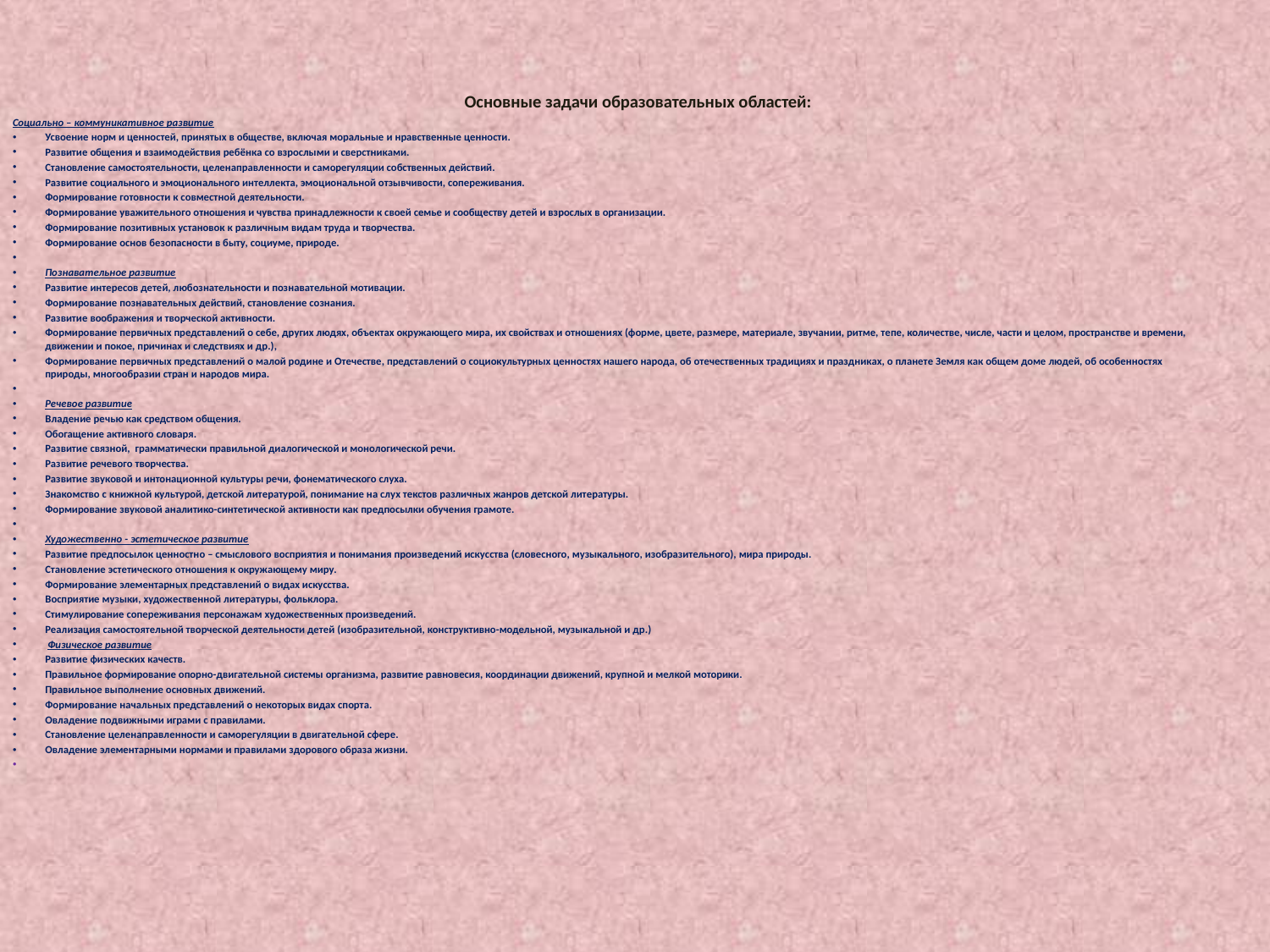

# Основные задачи образовательных областей:
Социально – коммуникативное развитие
Усвоение норм и ценностей, принятых в обществе, включая моральные и нравственные ценности.
Развитие общения и взаимодействия ребёнка со взрослыми и сверстниками.
Становление самостоятельности, целенаправленности и саморегуляции собственных действий.
Развитие социального и эмоционального интеллекта, эмоциональной отзывчивости, сопереживания.
Формирование готовности к совместной деятельности.
Формирование уважительного отношения и чувства принадлежности к своей семье и сообществу детей и взрослых в организации.
Формирование позитивных установок к различным видам труда и творчества.
Формирование основ безопасности в быту, социуме, природе.

Познавательное развитие
Развитие интересов детей, любознательности и познавательной мотивации.
Формирование познавательных действий, становление сознания.
Развитие воображения и творческой активности.
Формирование первичных представлений о себе, других людях, объектах окружающего мира, их свойствах и отношениях (форме, цвете, размере, материале, звучании, ритме, тепе, количестве, числе, части и целом, пространстве и времени, движении и покое, причинах и следствиях и др.),
Формирование первичных представлений о малой родине и Отечестве, представлений о социокультурных ценностях нашего народа, об отечественных традициях и праздниках, о планете Земля как общем доме людей, об особенностях природы, многообразии стран и народов мира.

Речевое развитие
Владение речью как средством общения.
Обогащение активного словаря.
Развитие связной,  грамматически правильной диалогической и монологической речи.
Развитие речевого творчества.
Развитие звуковой и интонационной культуры речи, фонематического слуха.
Знакомство с книжной культурой, детской литературой, понимание на слух текстов различных жанров детской литературы.
Формирование звуковой аналитико-синтетической активности как предпосылки обучения грамоте.

Художественно - эстетическое развитие
Развитие предпосылок ценностно – смыслового восприятия и понимания произведений искусства (словесного, музыкального, изобразительного), мира природы.
Становление эстетического отношения к окружающему миру.
Формирование элементарных представлений о видах искусства.
Восприятие музыки, художественной литературы, фольклора.
Стимулирование сопереживания персонажам художественных произведений.
Реализация самостоятельной творческой деятельности детей (изобразительной, конструктивно-модельной, музыкальной и др.)
 Физическое развитие
Развитие физических качеств.
Правильное формирование опорно-двигательной системы организма, развитие равновесия, координации движений, крупной и мелкой моторики.
Правильное выполнение основных движений.
Формирование начальных представлений о некоторых видах спорта.
Овладение подвижными играми с правилами.
Становление целенаправленности и саморегуляции в двигательной сфере.
Овладение элементарными нормами и правилами здорового образа жизни.